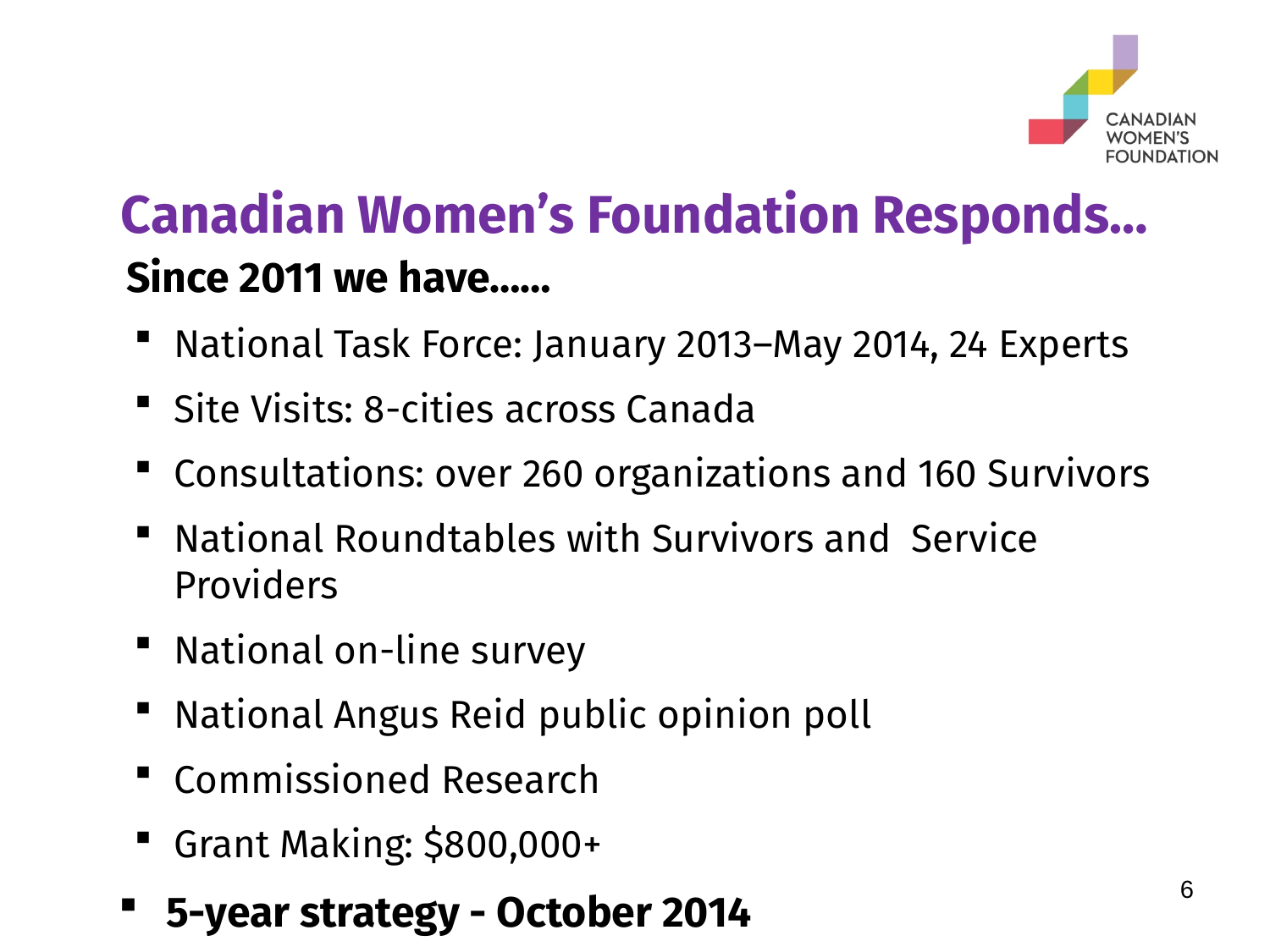

# Canadian Women’s Foundation Responds…
Since 2011 we have……
National Task Force: January 2013–May 2014, 24 Experts
Site Visits: 8-cities across Canada
Consultations: over 260 organizations and 160 Survivors
National Roundtables with Survivors and  Service Providers
National on-line survey
National Angus Reid public opinion poll
Commissioned Research
Grant Making: $800,000+
5-year strategy - October 2014

6